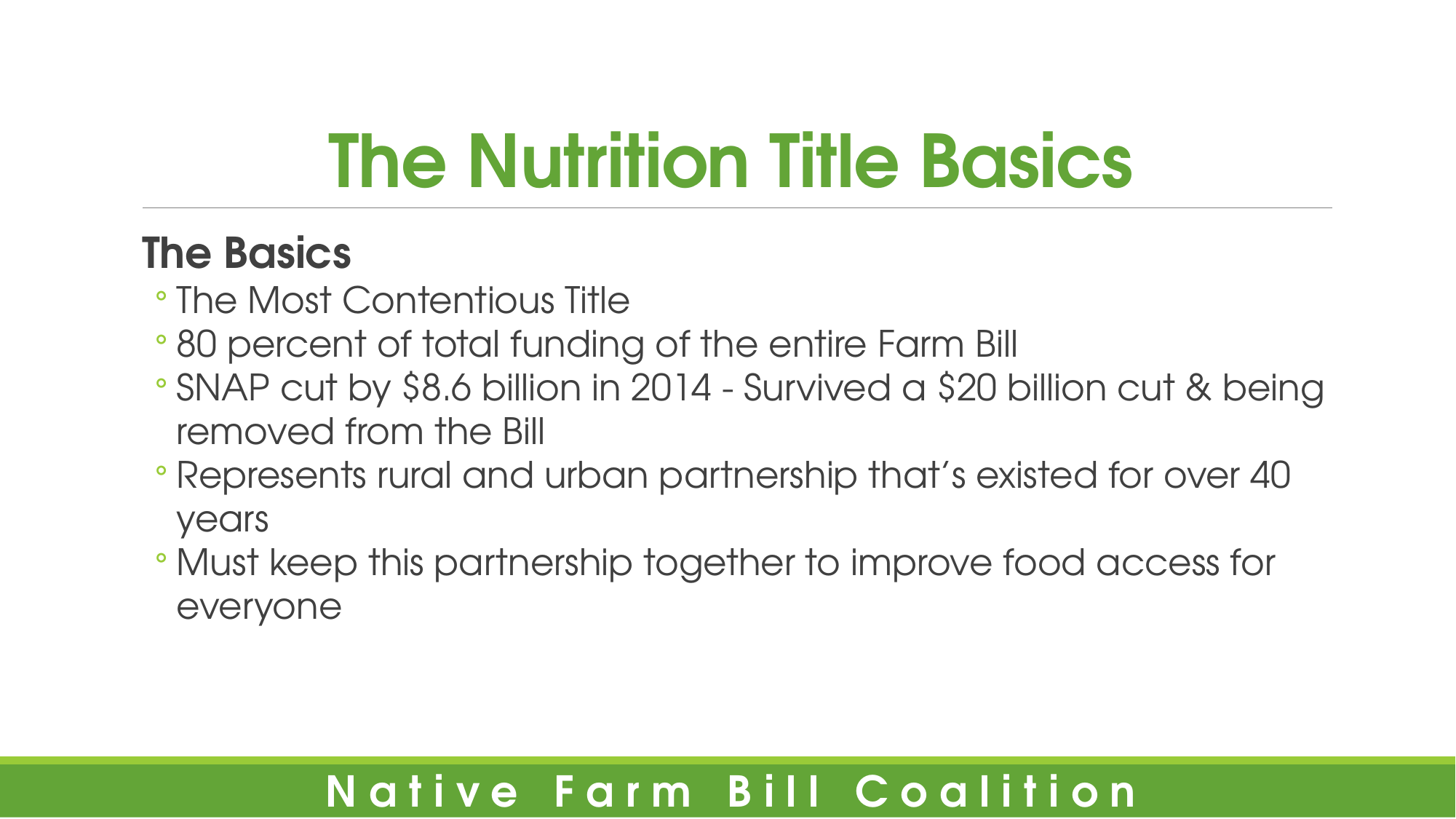

# The Nutrition Title Basics
The Basics
The Most Contentious Title
80 percent of total funding of the entire Farm Bill
SNAP cut by $8.6 billion in 2014 - Survived a $20 billion cut & being removed from the Bill
Represents rural and urban partnership that’s existed for over 40 years
Must keep this partnership together to improve food access for everyone

Native Farm Bill Coalition